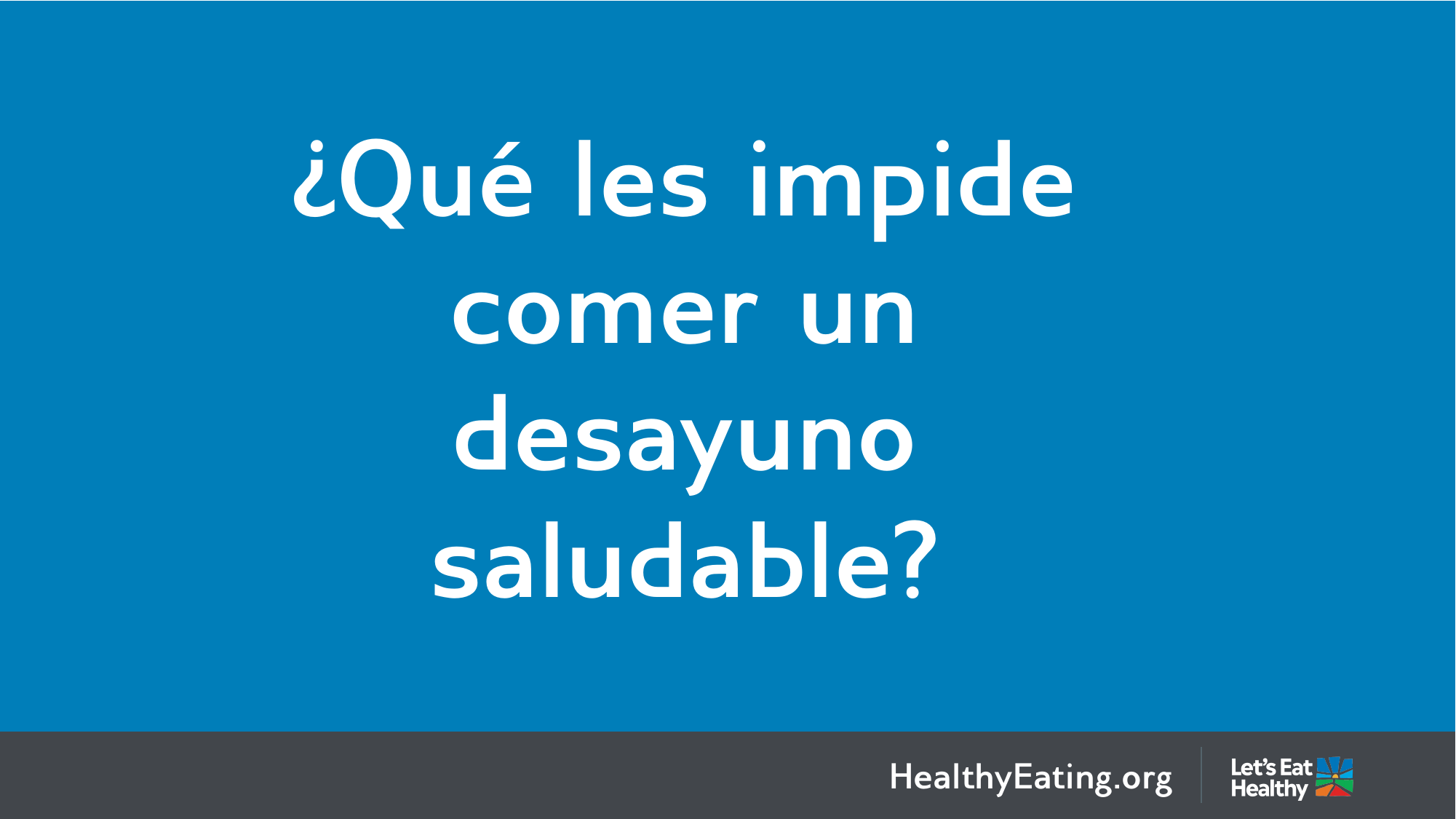

# ¿Qué les impide comer un desayuno saludable?